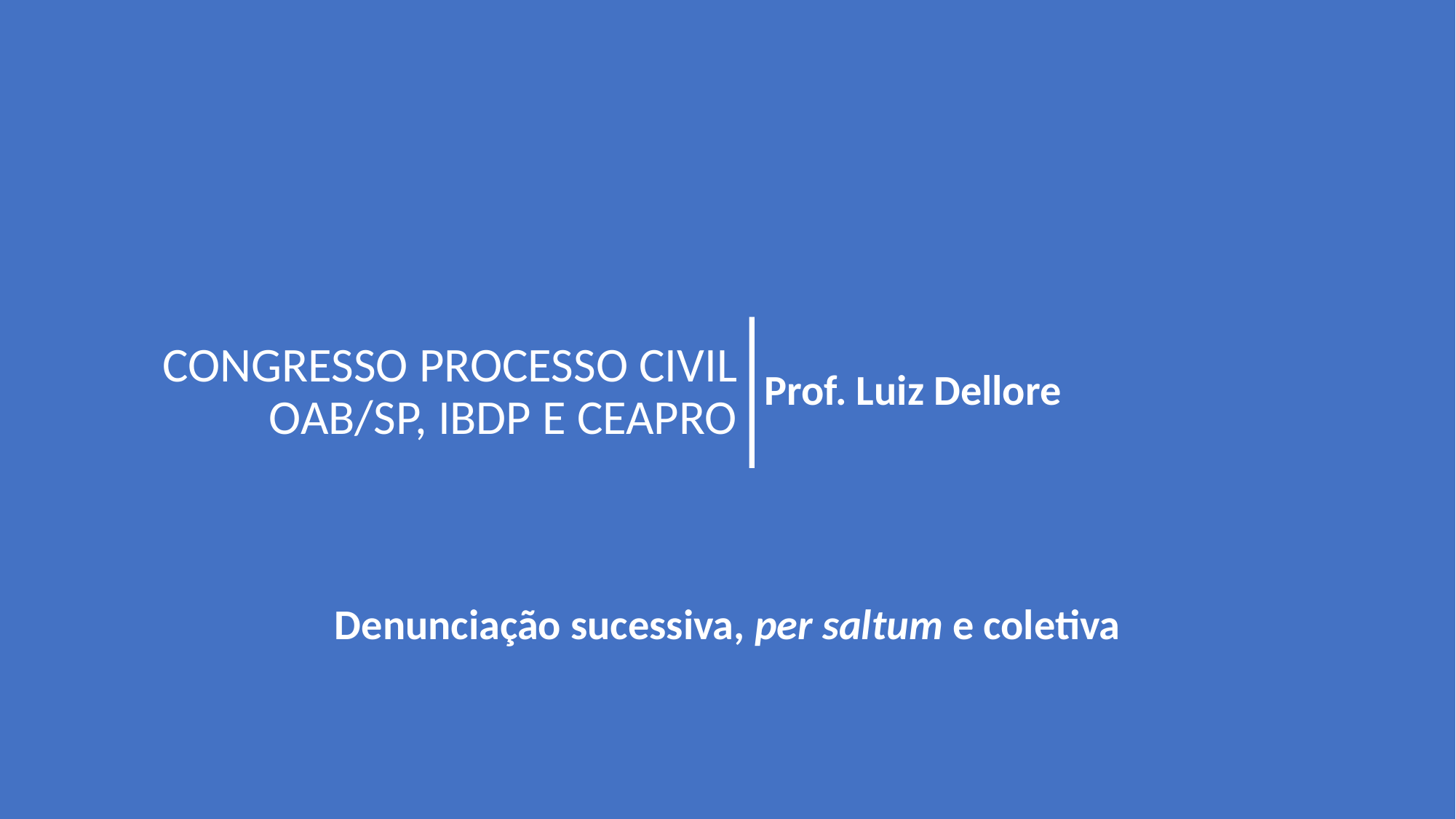

# CONGRESSO Processo civil oab/sp, ibdp e ceapro

Prof. Luiz Dellore

Denunciação sucessiva, per saltum e coletiva